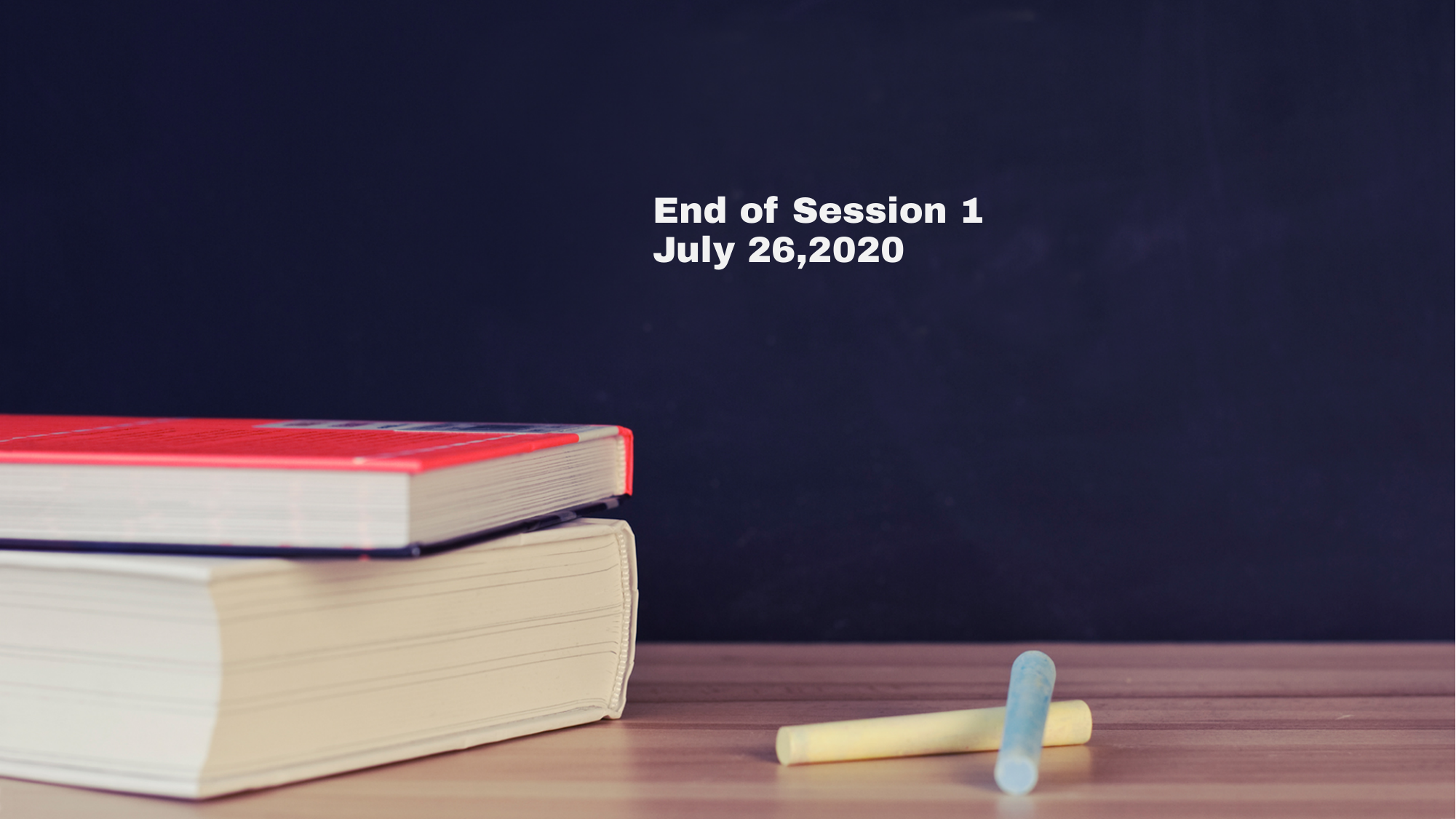

# End of Session 1 July 26,2020